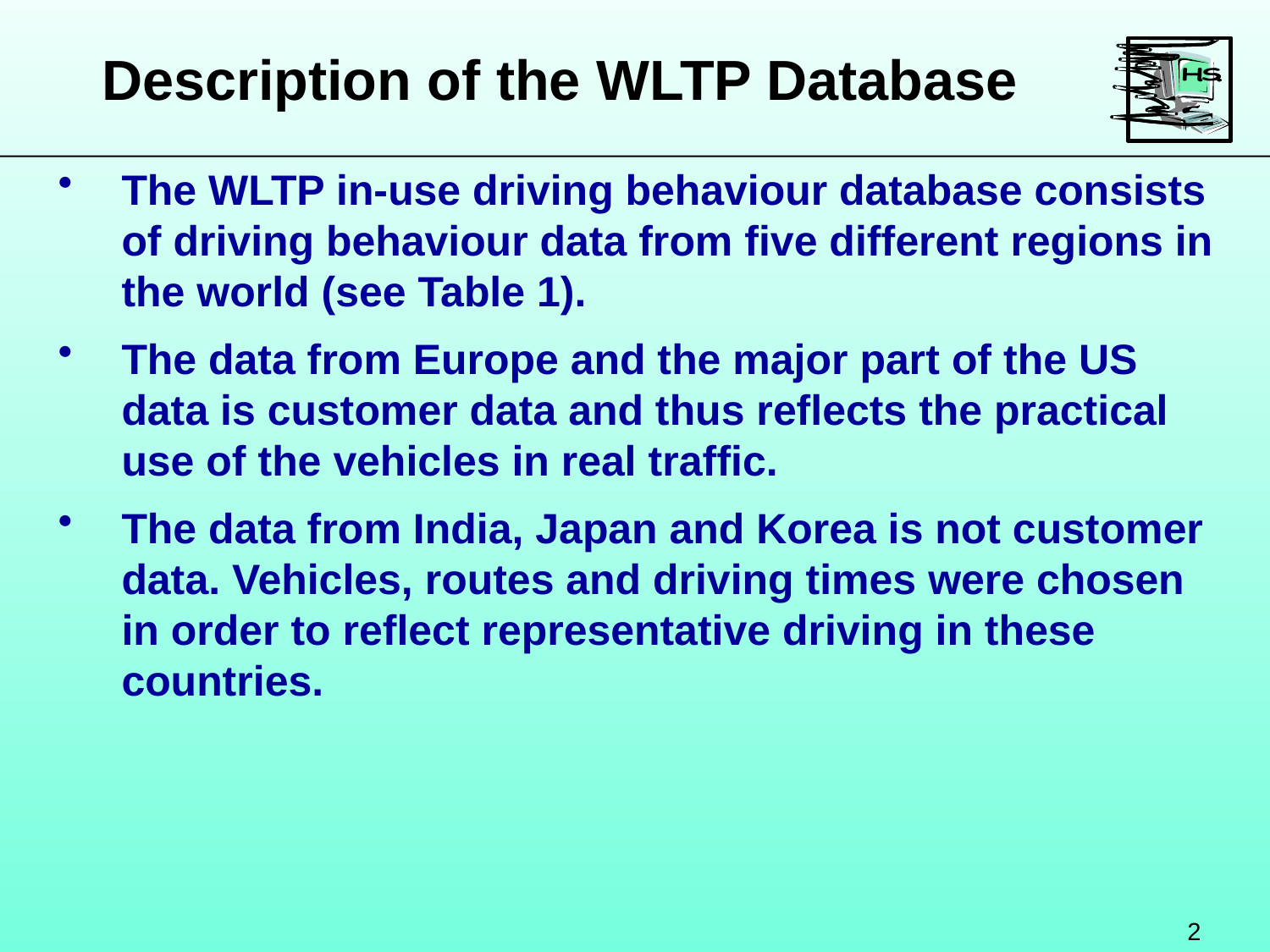

Description of the WLTP Database

The WLTP in-use driving behaviour database consists of driving behaviour data from five different regions in the world (see Table 1).
The data from Europe and the major part of the US data is customer data and thus reflects the practical use of the vehicles in real traffic.
The data from India, Japan and Korea is not customer data. Vehicles, routes and driving times were chosen in order to reflect representative driving in these countries.

2